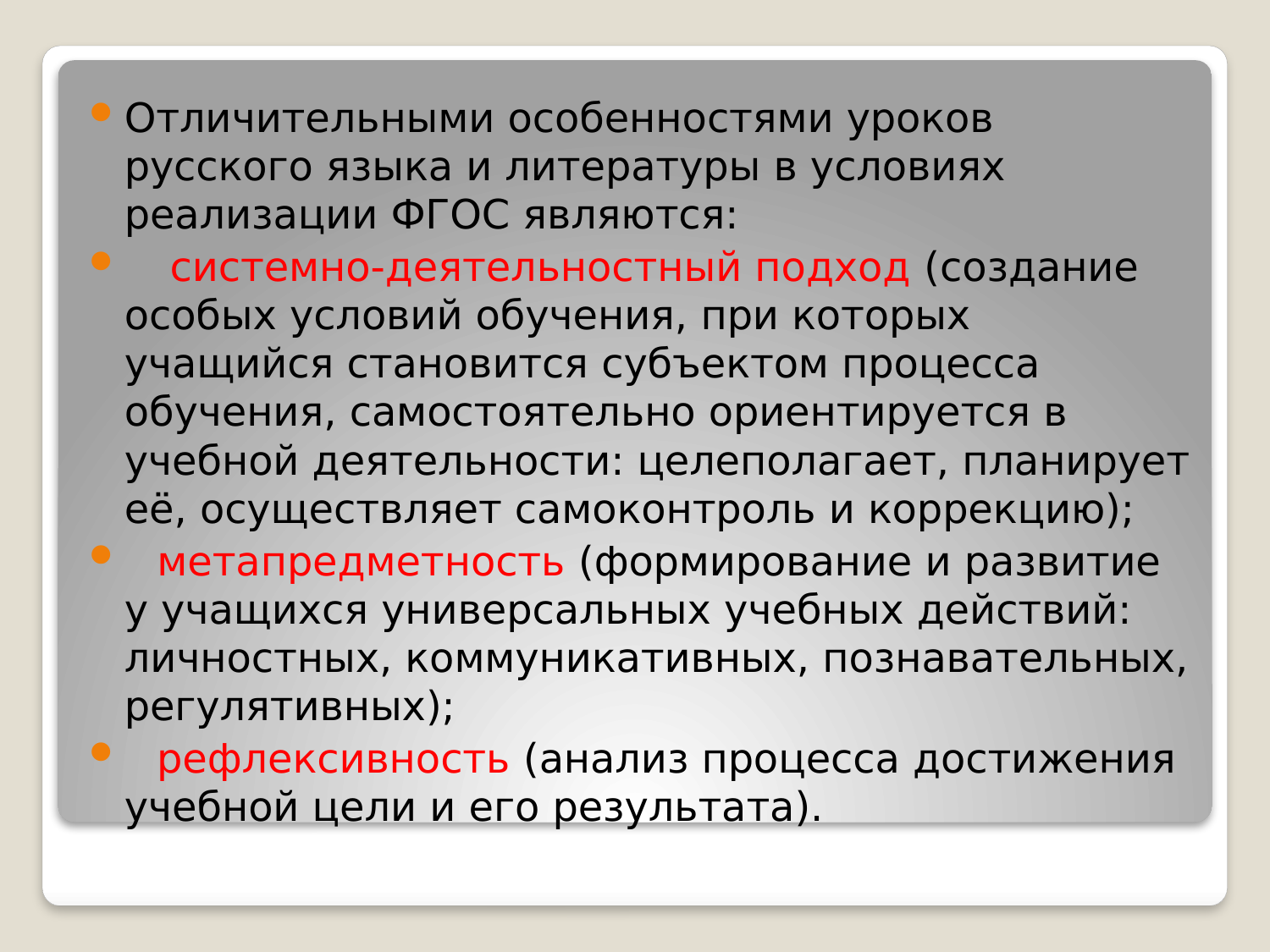

#
Отличительными особенностями уроков русского языка и литературы в условиях реализации ФГОС являются:
  системно-деятельностный подход (создание особых условий обучения, при которых учащийся становится субъектом процесса обучения, самостоятельно ориентируется в учебной деятельности: целеполагает, планирует её, осуществляет самоконтроль и коррекцию);
 метапредметность (формирование и развитие у учащихся универсальных учебных действий: личностных, коммуникативных, познавательных, регулятивных);
 рефлексивность (анализ процесса достижения учебной цели и его результата).